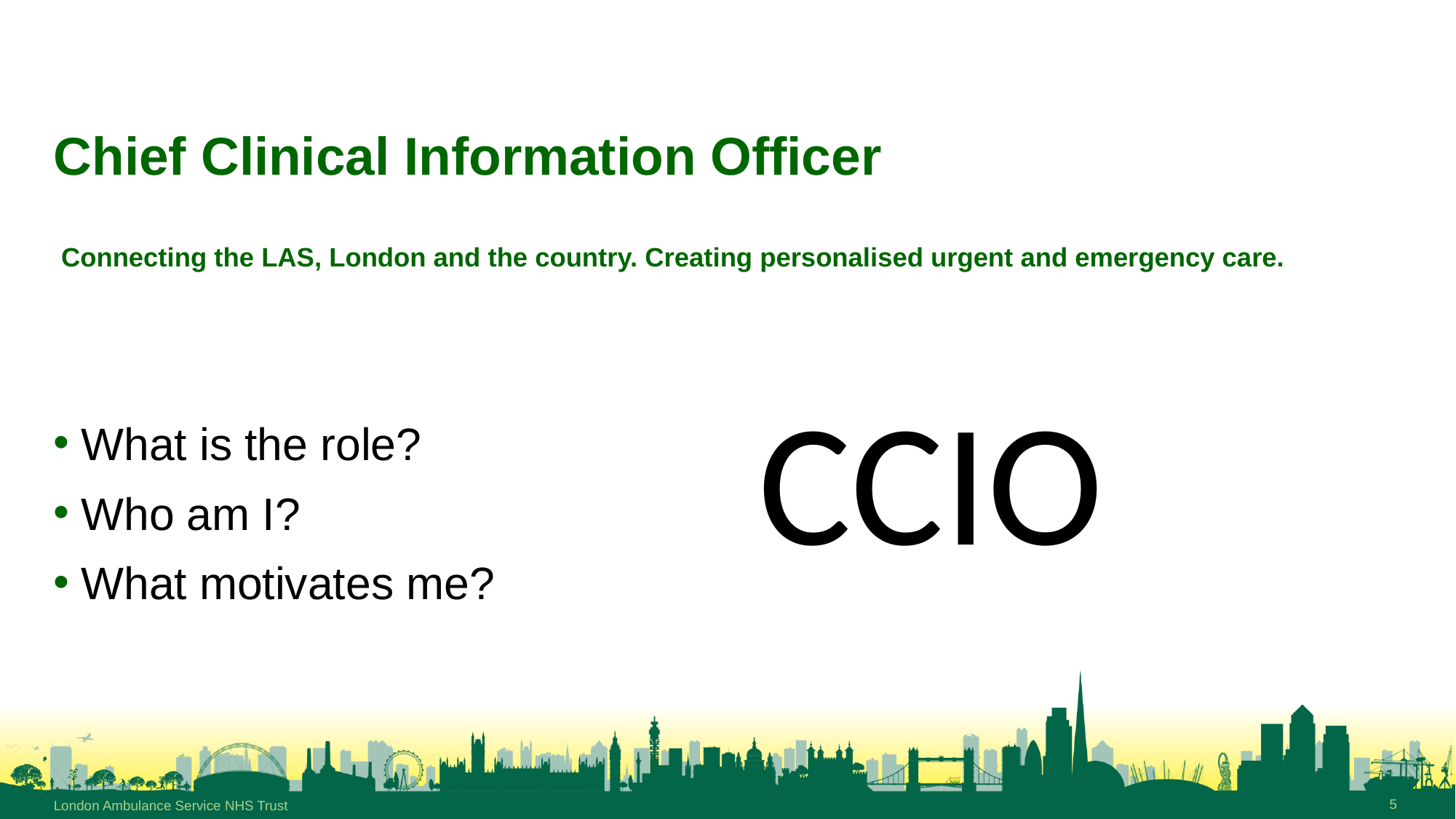

# Chief Clinical Information Officer Connecting the LAS, London and the country. Creating personalised urgent and emergency care.
CCIO
What is the role?
Who am I?
What motivates me?

5